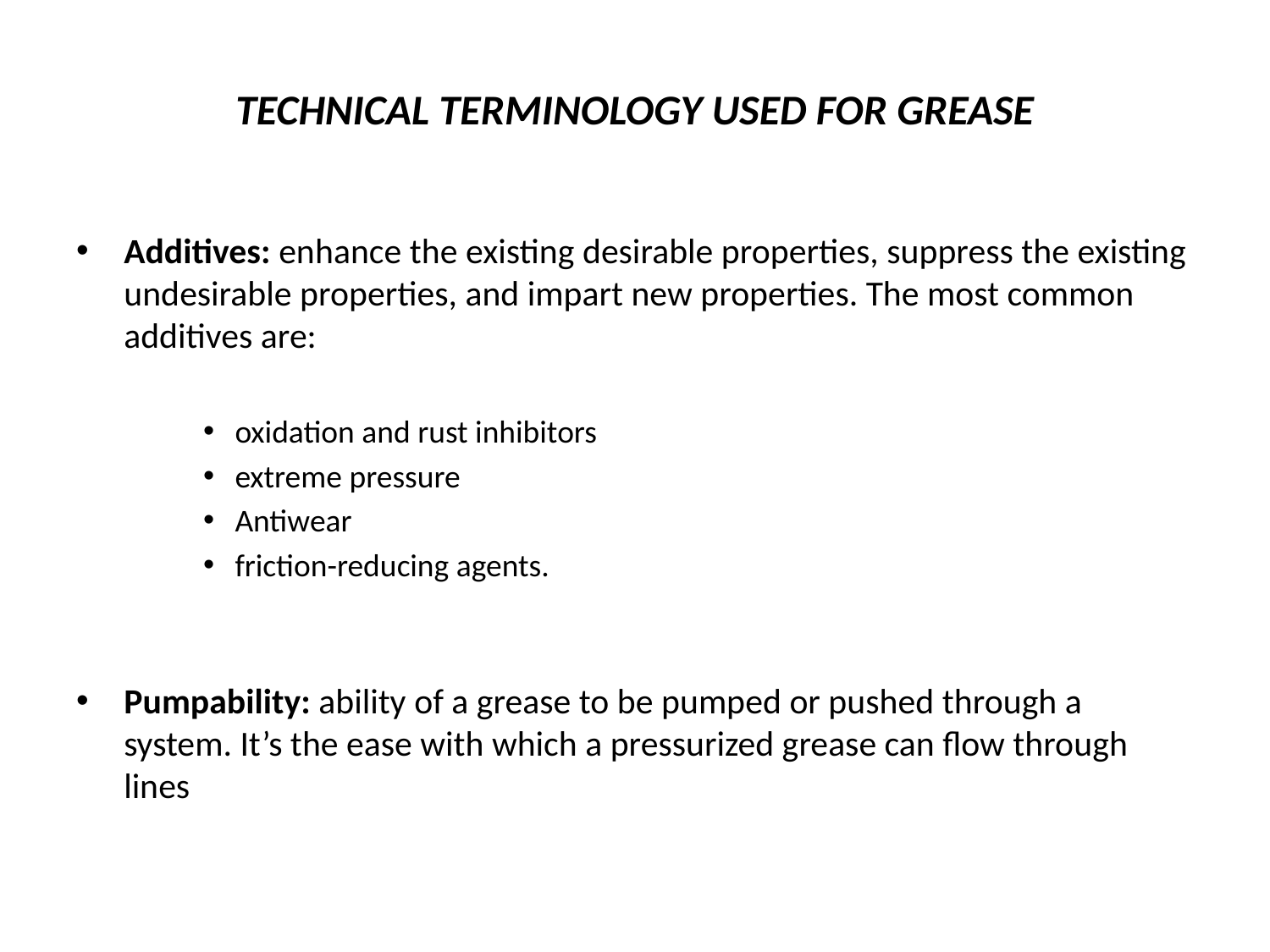

# TECHNICAL TERMINOLOGY USED FOR GREASE
Additives: enhance the existing desirable properties, suppress the existing undesirable properties, and impart new properties. The most common additives are:

oxidation and rust inhibitors
extreme pressure
Antiwear
friction-reducing agents.

Pumpability: ability of a grease to be pumped or pushed through a system. It’s the ease with which a pressurized grease can flow through lines